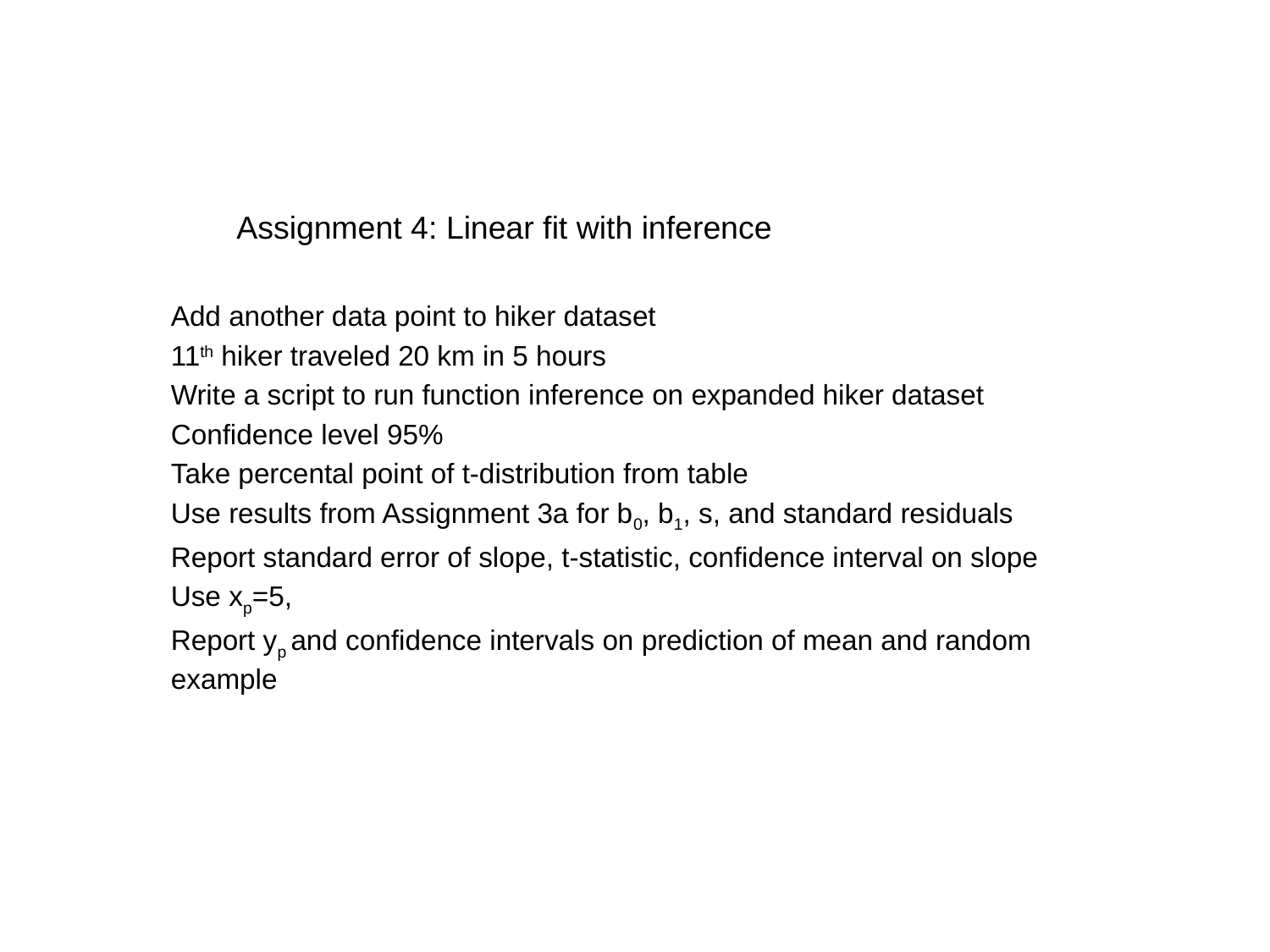

Assignment 4: Linear fit with inference

Add another data point to hiker dataset
11th hiker traveled 20 km in 5 hours
Write a script to run function inference on expanded hiker dataset
Confidence level 95%
Take percental point of t-distribution from table
Use results from Assignment 3a for b0, b1, s, and standard residuals
Report standard error of slope, t-statistic, confidence interval on slope
Use xp=5,
Report yp and confidence intervals on prediction of mean and random example

Discovering Knowledge in Data: Data Mining Methods and Models, By Daniel T. Larose. Copyright 2005 John Wiley & Sons, Inc.